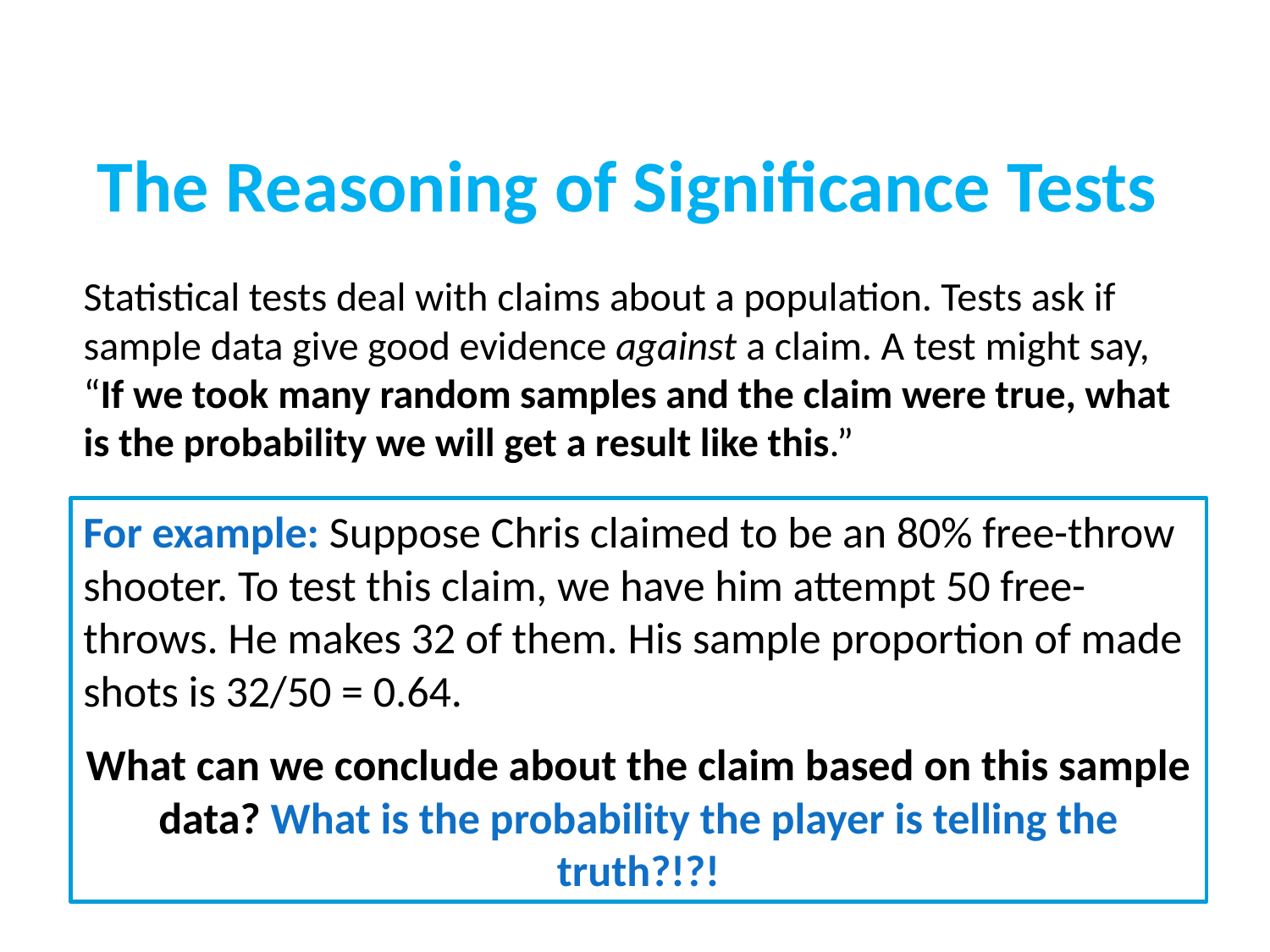

The Reasoning of Significance Tests

Statistical tests deal with claims about a population. Tests ask if sample data give good evidence against a claim. A test might say, “If we took many random samples and the claim were true, what is the probability we will get a result like this.”
For example: Suppose Chris claimed to be an 80% free-throw shooter. To test this claim, we have him attempt 50 free-throws. He makes 32 of them. His sample proportion of made shots is 32/50 = 0.64.
What can we conclude about the claim based on this sample data? What is the probability the player is telling the truth?!?!